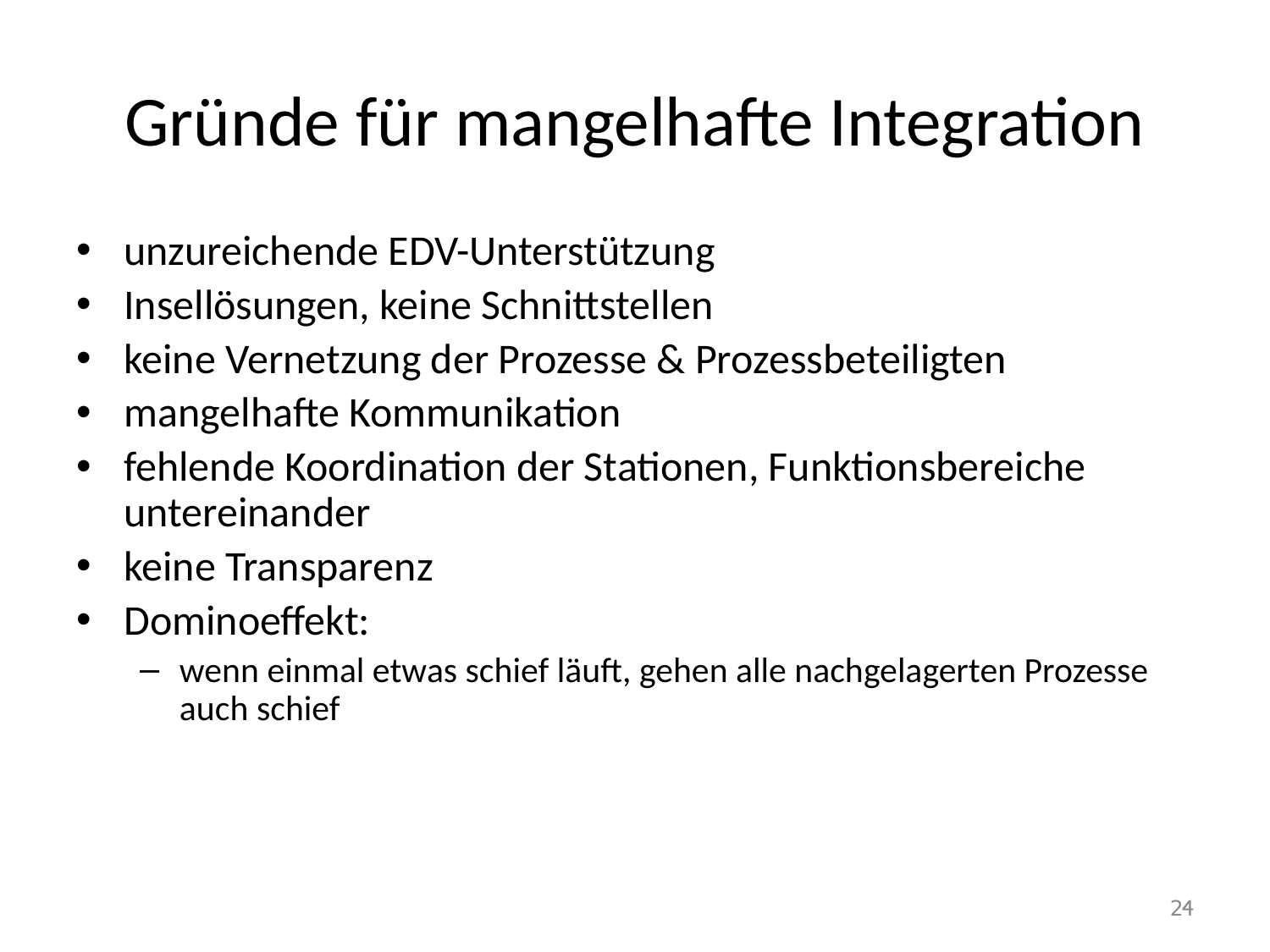

# Gründe für mangelhafte Integration
unzureichende EDV-Unterstützung
Insellösungen, keine Schnittstellen
keine Vernetzung der Prozesse & Prozessbeteiligten
mangelhafte Kommunikation
fehlende Koordination der Stationen, Funktionsbereiche untereinander
keine Transparenz
Dominoeffekt:
wenn einmal etwas schief läuft, gehen alle nachgelagerten Prozesse auch schief
24